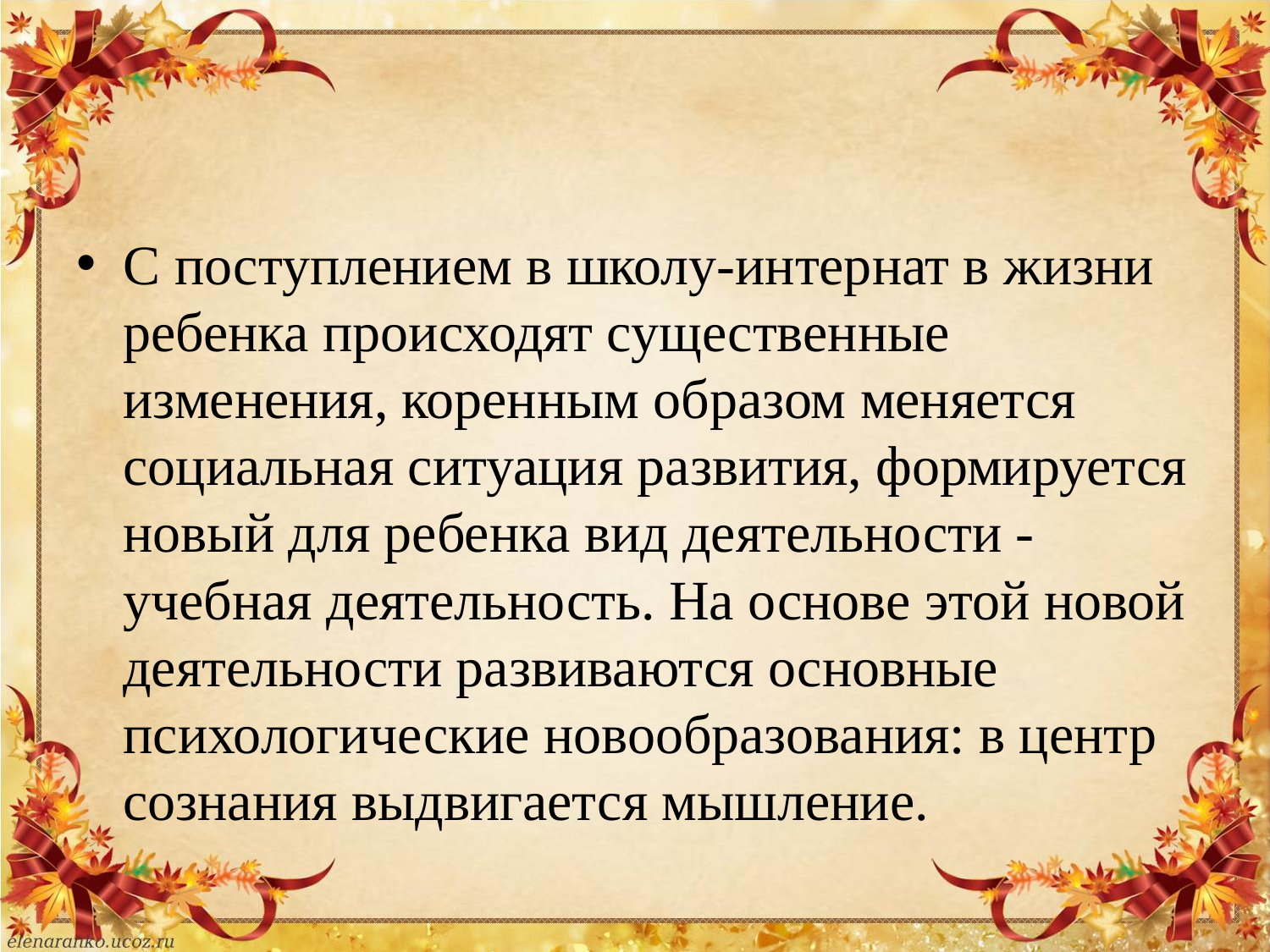

#
С поступлением в школу-интернат в жизни ребенка происходят существенные изменения, коренным образом меняется социальная ситуация развития, формируется новый для ребенка вид деятельности - учебная деятельность. На основе этой новой деятельности развиваются основные психологические новообразования: в центр сознания выдвигается мышление.